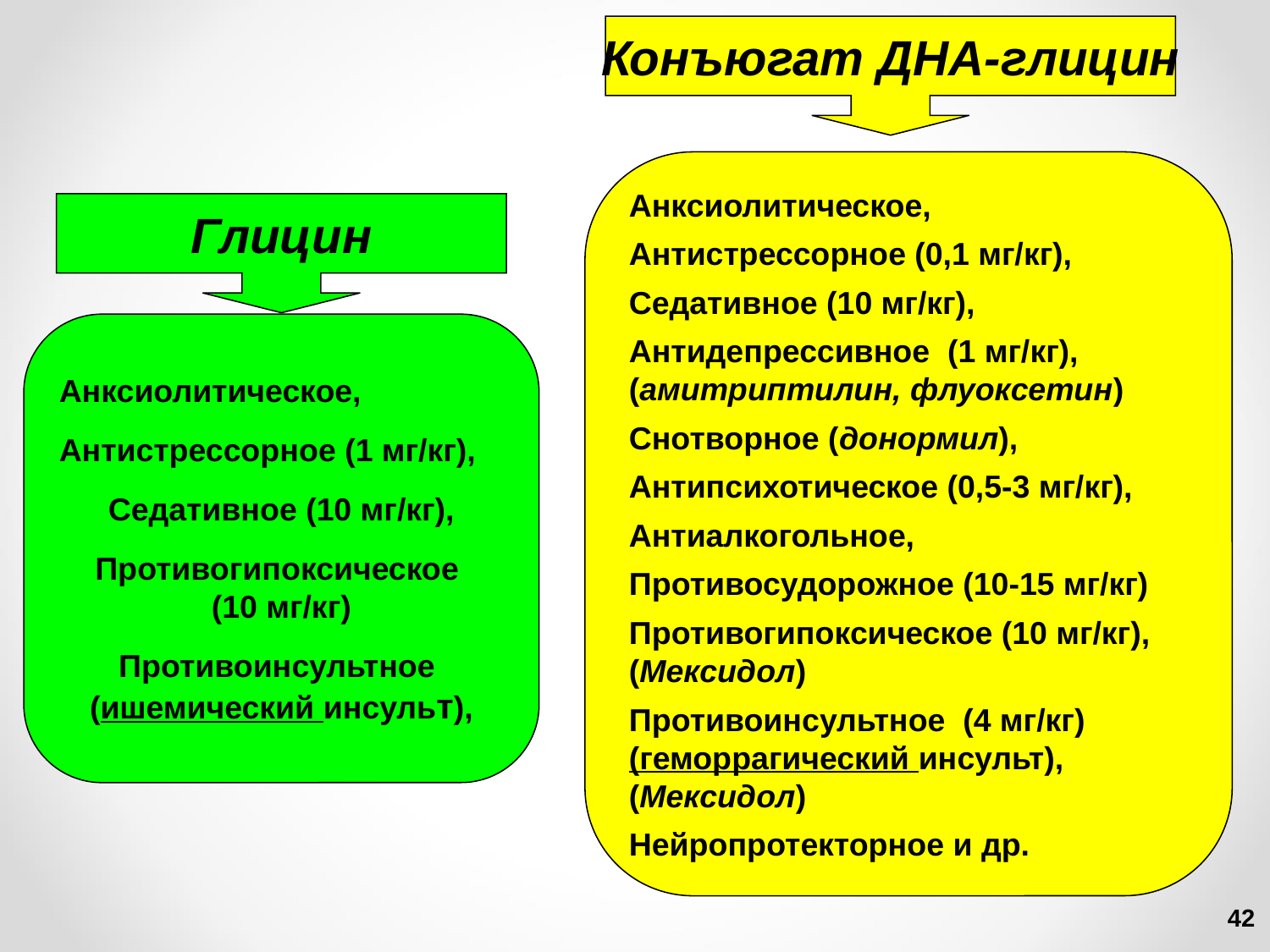

Конъюгат ДНА-глицин
Анксиолитическое,
Антистрессорное (0,1 мг/кг),
Седативное (10 мг/кг),
Антидепрессивное  (1 мг/кг),
(амитриптилин, флуоксетин)
Снотворное (донормил),
Антипсихотическое (0,5-3 мг/кг),
Антиалкогольное,
Противосудорожное (10-15 мг/кг)
Противогипоксическое (10 мг/кг),
(Мексидол)
Противоинсультное  (4 мг/кг)
(геморрагический инсульт),
(Мексидол)
Нейропротекторное и др.
Глицин
Анксиолитическое,
Антистрессорное (1 мг/кг),
Седативное (10 мг/кг),
Противогипоксическое
(10 мг/кг)
Противоинсультное
(ишемический инсульт),
42